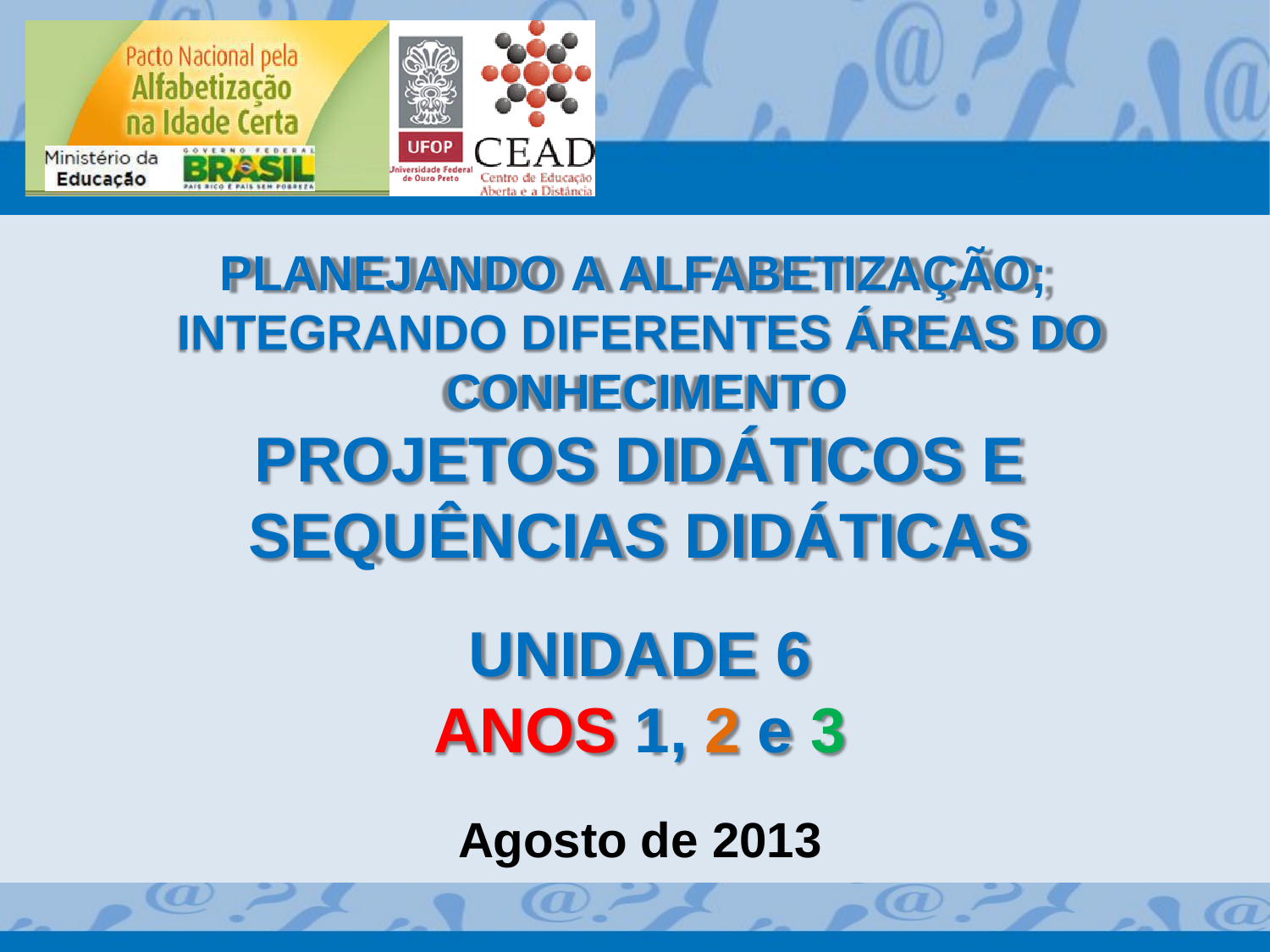

PLANEJANDO A ALFABETIZAÇÃO;  INTEGRANDO DIFERENTES ÁREAS DO  CONHECIMENTO

PROJETOS DIDÁTICOS E
SEQUÊNCIAS DIDÁTICAS

UNIDADE 6
ANOS 1, 2 e 3
Agosto de 2013